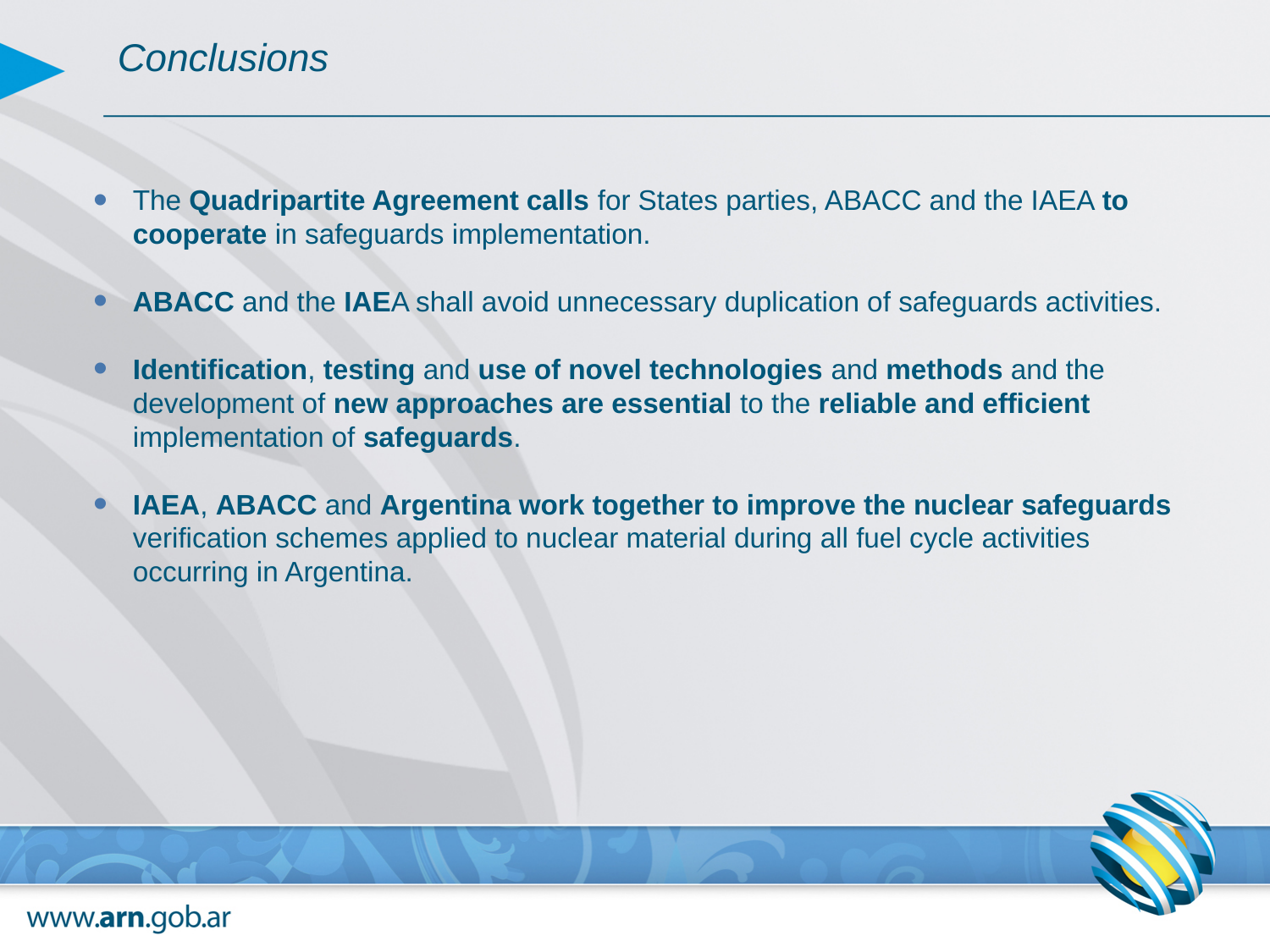

Conclusions

The Quadripartite Agreement calls for States parties, ABACC and the IAEA to cooperate in safeguards implementation.

ABACC and the IAEA shall avoid unnecessary duplication of safeguards activities.

Identification, testing and use of novel technologies and methods and the development of new approaches are essential to the reliable and efficient implementation of safeguards.

IAEA, ABACC and Argentina work together to improve the nuclear safeguards verification schemes applied to nuclear material during all fuel cycle activities occurring in Argentina.